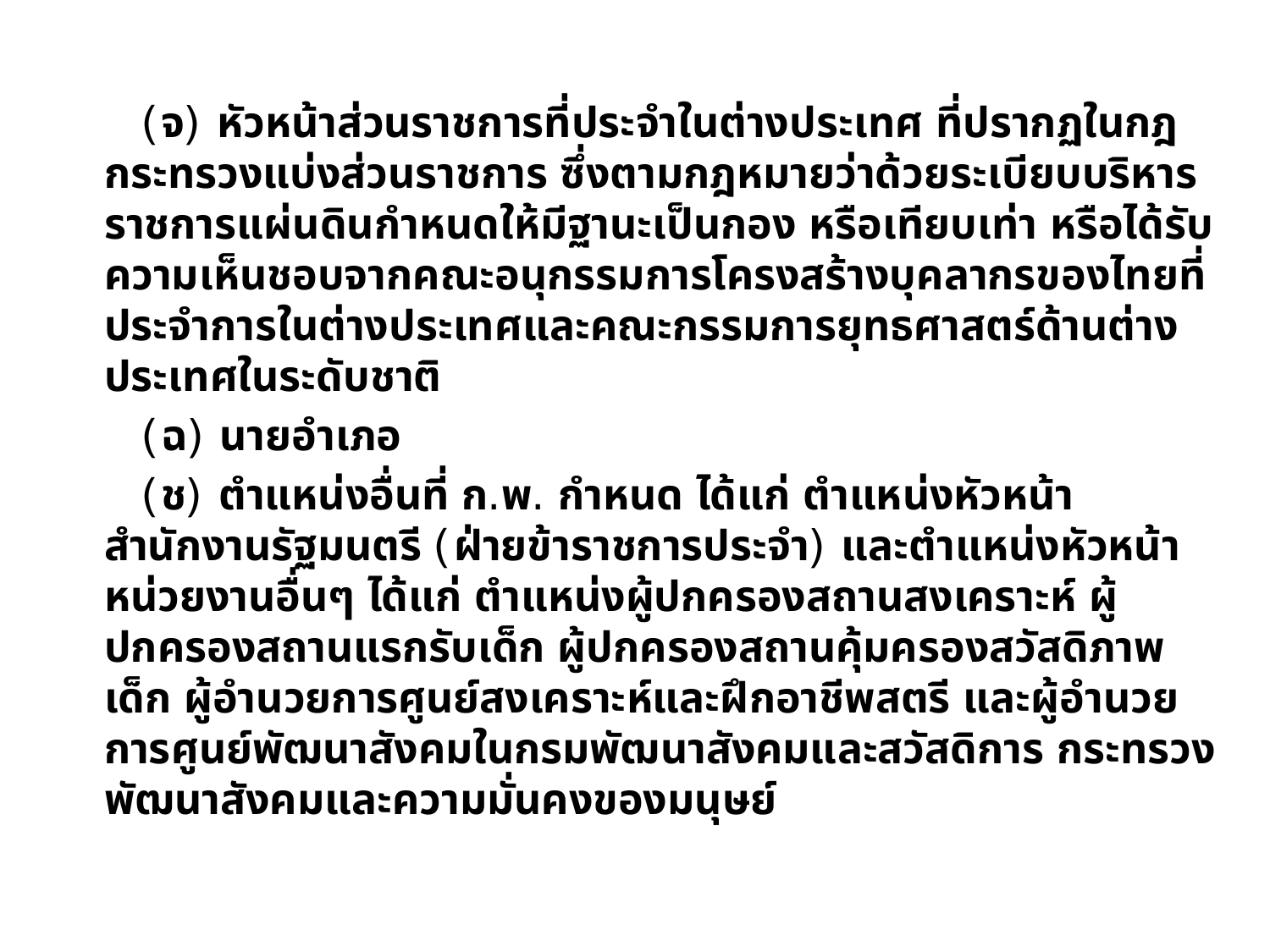

(จ) หัวหน้าส่วนราชการที่ประจำในต่างประเทศ ที่ปรากฏในกฎกระทรวงแบ่งส่วนราชการ ซึ่งตามกฎหมายว่าด้วยระเบียบบริหารราชการแผ่นดินกำหนดให้มีฐานะเป็นกอง หรือเทียบเท่า หรือได้รับความเห็นชอบจากคณะอนุกรรมการโครงสร้างบุคลากรของไทยที่ประจำการในต่างประเทศและคณะกรรมการยุทธศาสตร์ด้านต่างประเทศในระดับชาติ
        (ฉ) นายอำเภอ
        (ช) ตำแหน่งอื่นที่ ก.พ. กำหนด ได้แก่ ตำแหน่งหัวหน้าสำนักงานรัฐมนตรี (ฝ่ายข้าราชการประจำ) และตำแหน่งหัวหน้าหน่วยงานอื่นๆ ได้แก่ ตำแหน่งผู้ปกครองสถานสงเคราะห์ ผู้ปกครองสถานแรกรับเด็ก ผู้ปกครองสถานคุ้มครองสวัสดิภาพเด็ก ผู้อำนวยการศูนย์สงเคราะห์และฝึกอาชีพสตรี และผู้อำนวยการศูนย์พัฒนาสังคมในกรมพัฒนาสังคมและสวัสดิการ กระทรวงพัฒนาสังคมและความมั่นคงของมนุษย์